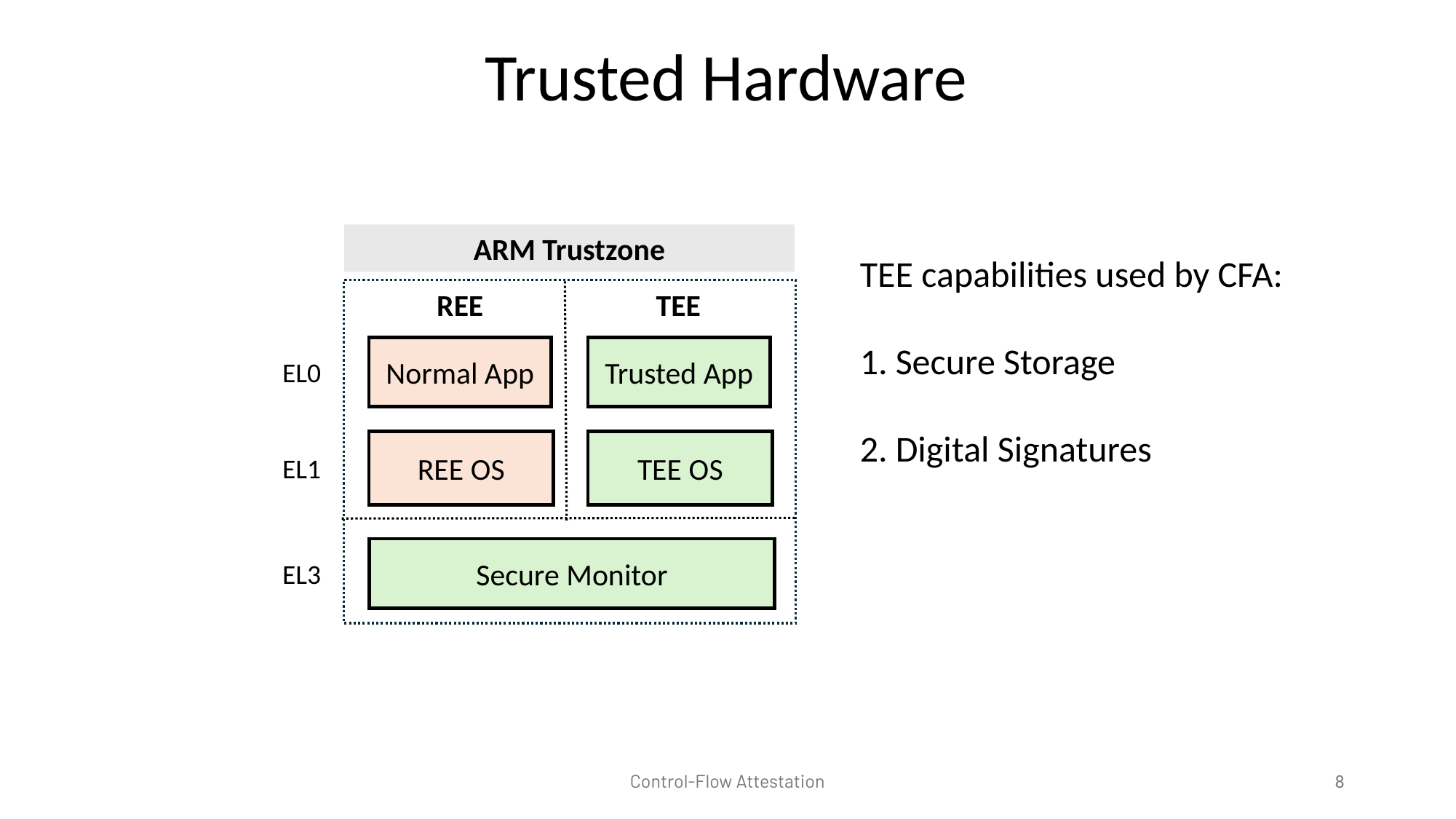

# Trusted Hardware
ARM Trustzone
TEE capabilities used by CFA:

1. Secure Storage

2. Digital Signatures

REE                         TEE
Normal App
Trusted App
EL0
REE OS
TEE OS
EL1
Secure Monitor
EL3
Control-Flow Attestation
8